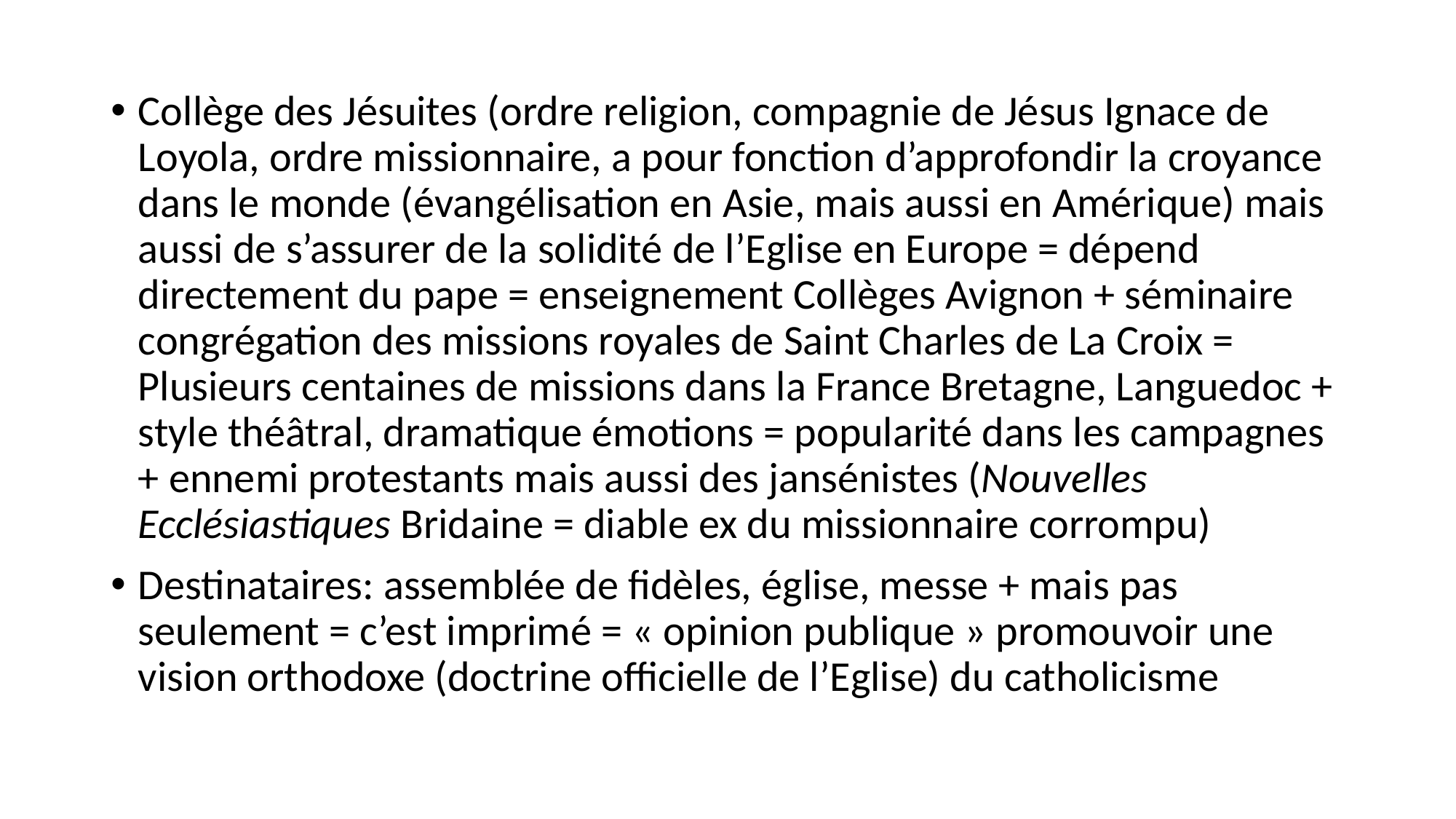

Collège des Jésuites (ordre religion, compagnie de Jésus Ignace de Loyola, ordre missionnaire, a pour fonction d’approfondir la croyance dans le monde (évangélisation en Asie, mais aussi en Amérique) mais aussi de s’assurer de la solidité de l’Eglise en Europe = dépend directement du pape = enseignement Collèges Avignon + séminaire congrégation des missions royales de Saint Charles de La Croix = Plusieurs centaines de missions dans la France Bretagne, Languedoc + style théâtral, dramatique émotions = popularité dans les campagnes + ennemi protestants mais aussi des jansénistes (Nouvelles Ecclésiastiques Bridaine = diable ex du missionnaire corrompu)
Destinataires: assemblée de fidèles, église, messe + mais pas seulement = c’est imprimé = « opinion publique » promouvoir une vision orthodoxe (doctrine officielle de l’Eglise) du catholicisme